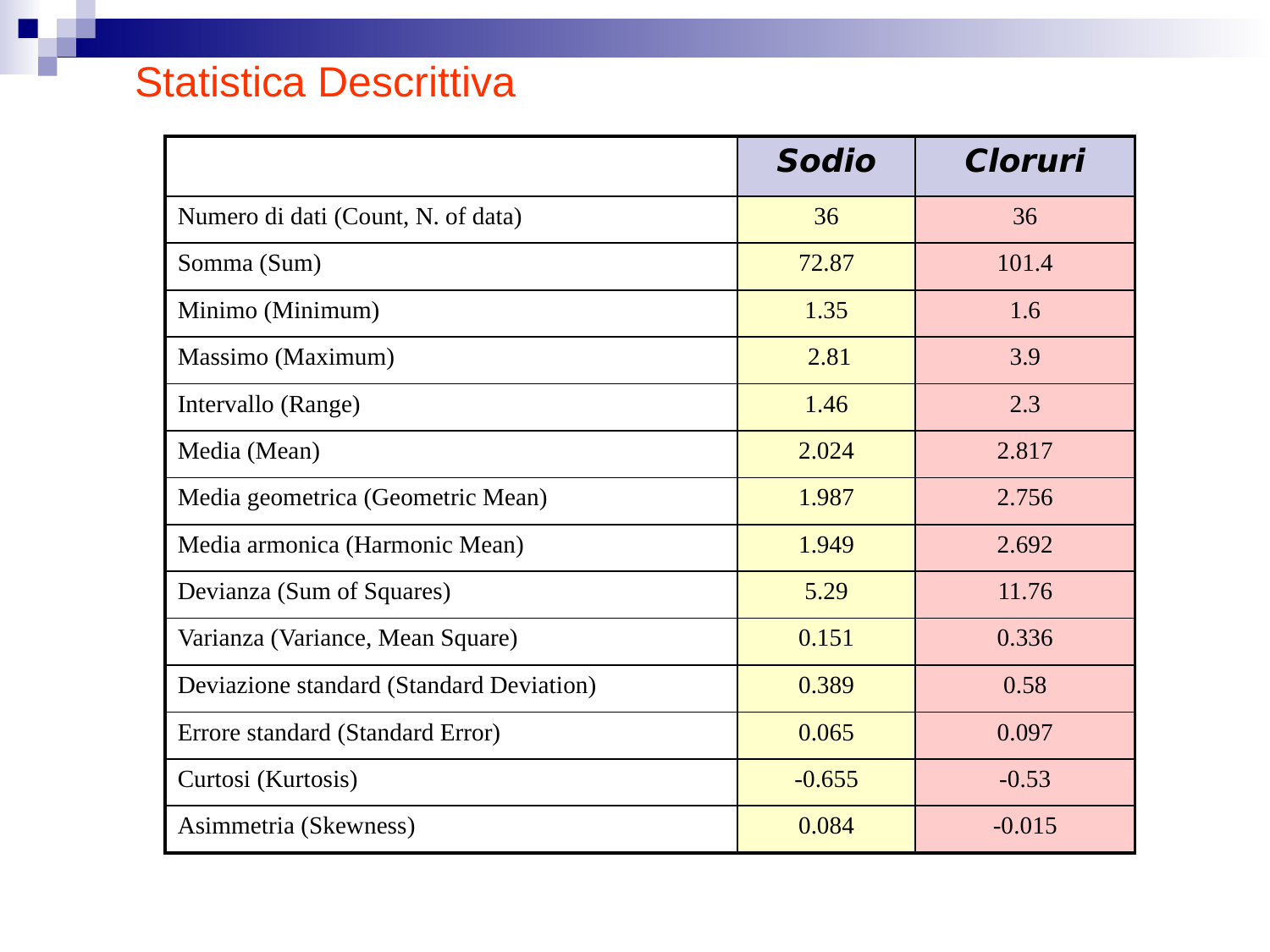

Statistica Descrittiva
|  | Sodio | Cloruri |
| --- | --- | --- |
| Numero di dati (Count, N. of data) | 36 | 36 |
| Somma (Sum) | 72.87 | 101.4 |
| Minimo (Minimum) | 1.35 | 1.6 |
| Massimo (Maximum) | 2.81 | 3.9 |
| Intervallo (Range) | 1.46 | 2.3 |
| Media (Mean) | 2.024 | 2.817 |
| Media geometrica (Geometric Mean) | 1.987 | 2.756 |
| Media armonica (Harmonic Mean) | 1.949 | 2.692 |
| Devianza (Sum of Squares) | 5.29 | 11.76 |
| Varianza (Variance, Mean Square) | 0.151 | 0.336 |
| Deviazione standard (Standard Deviation) | 0.389 | 0.58 |
| Errore standard (Standard Error) | 0.065 | 0.097 |
| Curtosi (Kurtosis) | -0.655 | -0.53 |
| Asimmetria (Skewness) | 0.084 | -0.015 |